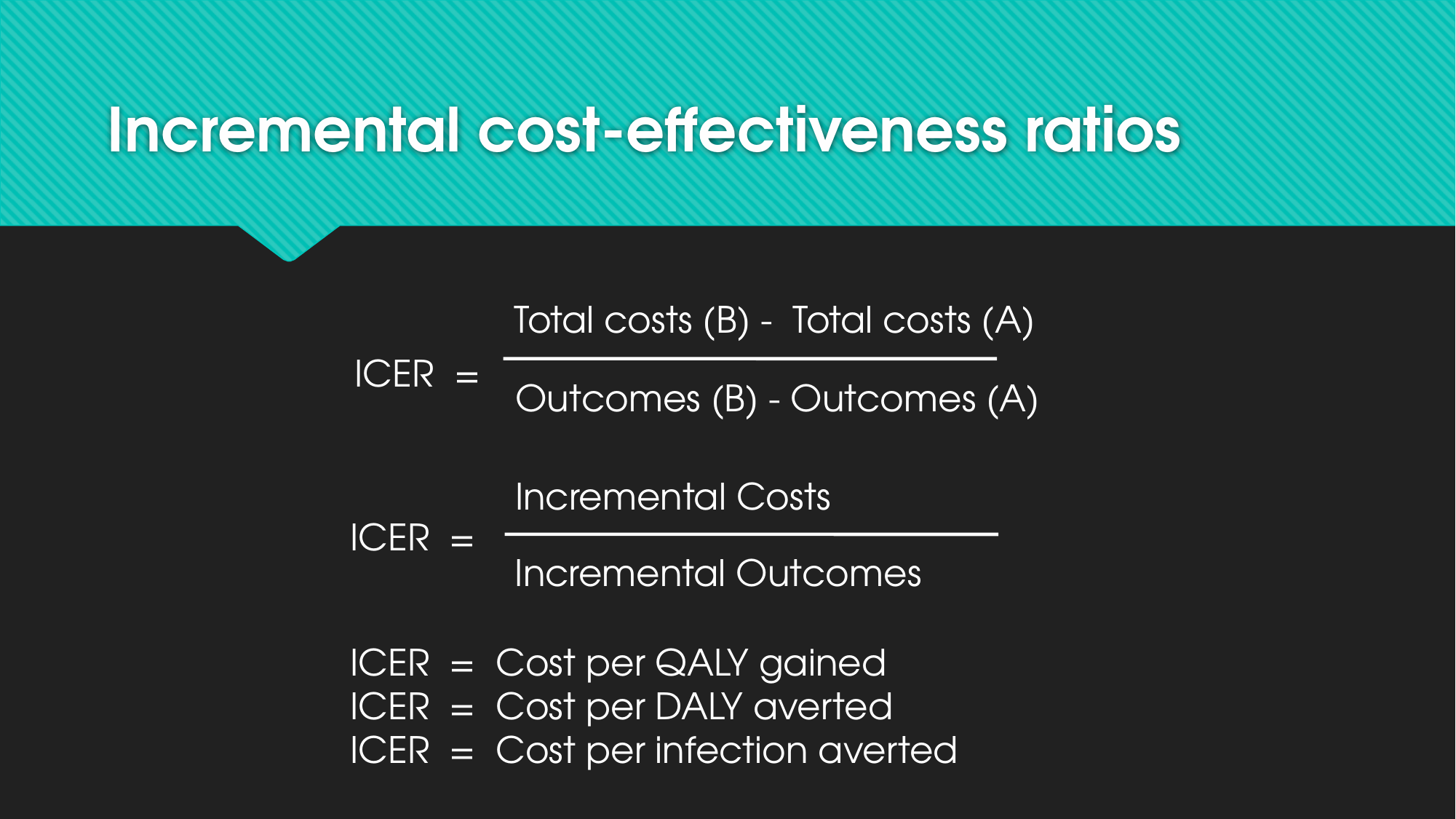

# Incremental cost-effectiveness ratios
Total costs (B) -  Total costs (A)
ICER  =

Outcomes (B) - Outcomes (A)
Incremental Costs
ICER  =

Incremental Outcomes
ICER  =  Cost per QALY gained
ICER  =  Cost per DALY averted
ICER  =  Cost per infection averted